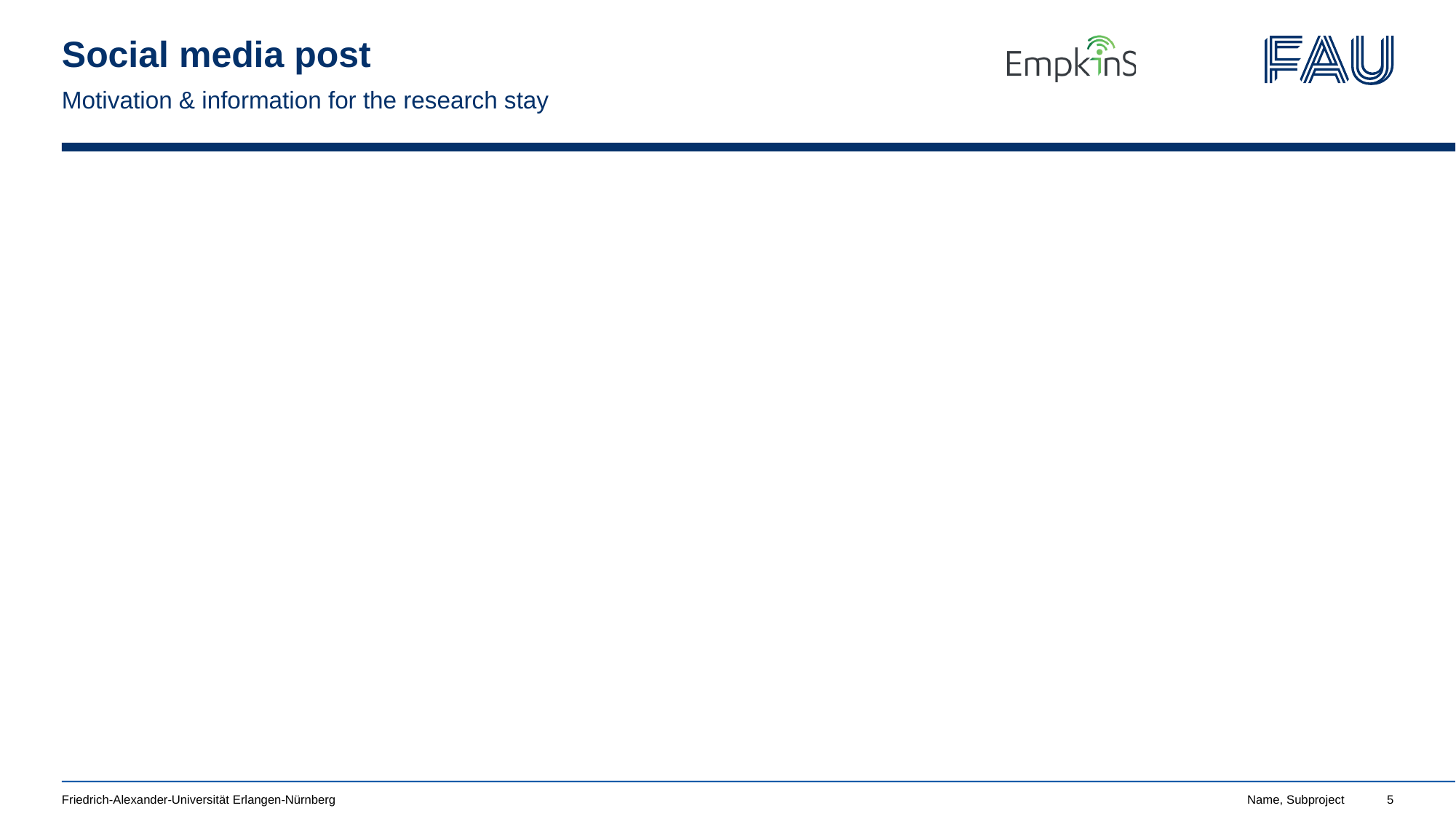

# Social media post
Motivation & information for the research stay

Friedrich-Alexander-Universität Erlangen-Nürnberg
Name, Subproject
5